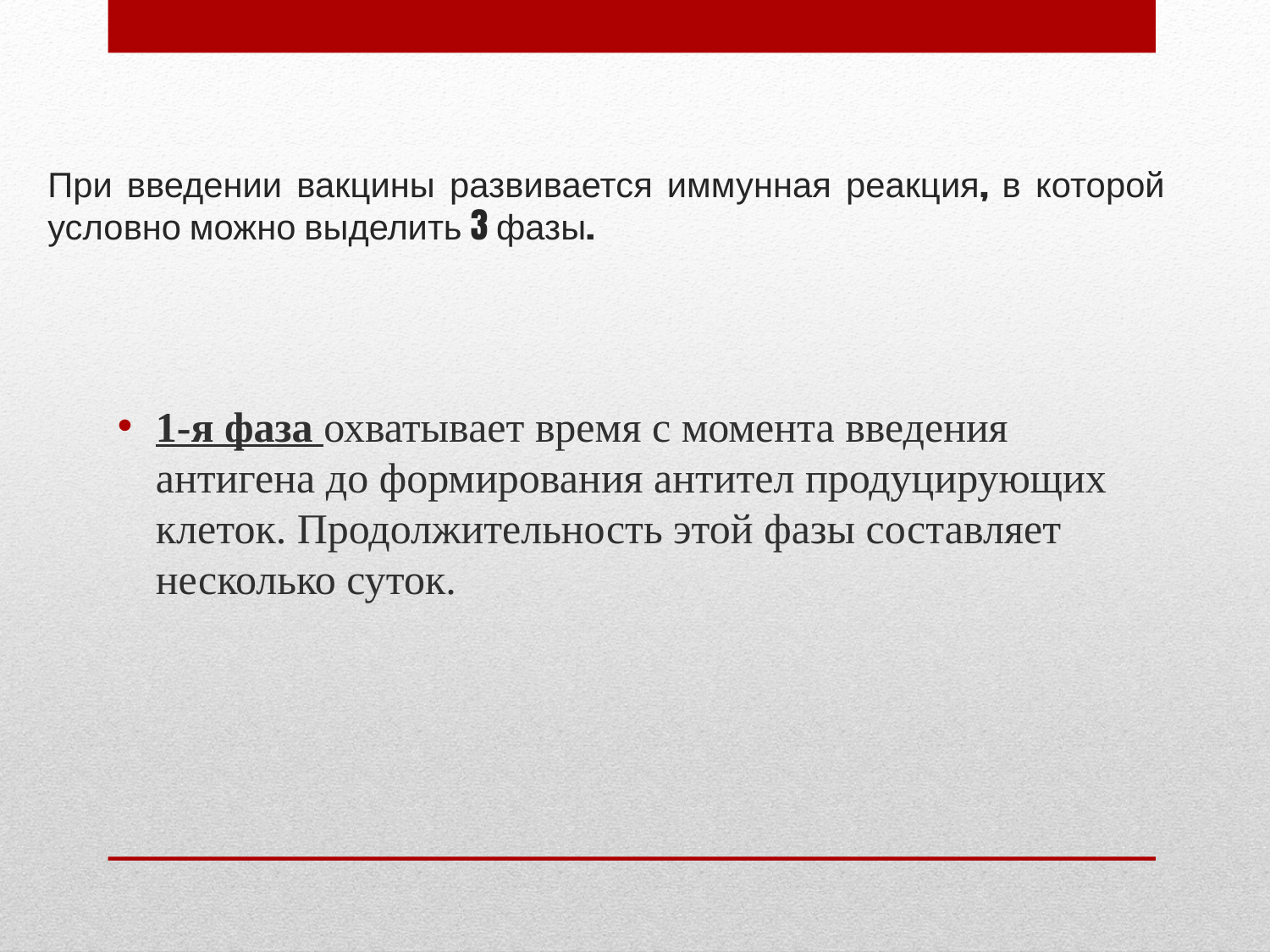

# При введении вакцины развивается иммунная реакция, в которой условно можно выделить 3 фазы.
1-я фаза охватывает время с момента введения антигена до формирования антител продуцирующих клеток. Продолжительность этой фазы составляет несколько суток.